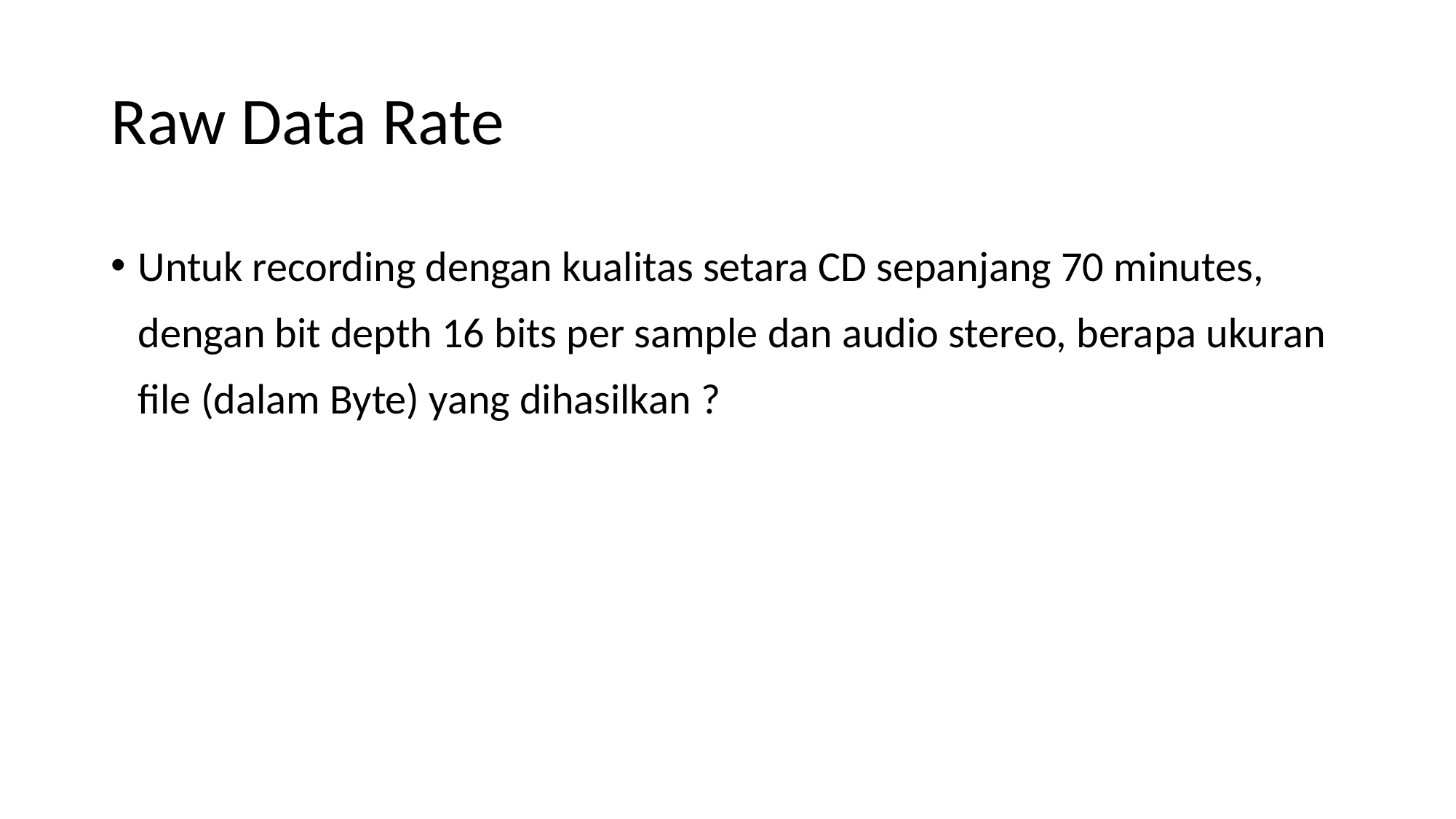

# Raw Data Rate
Untuk recording dengan kualitas setara CD sepanjang 70 minutes, dengan bit depth 16 bits per sample dan audio stereo, berapa ukuran file (dalam Byte) yang dihasilkan ?